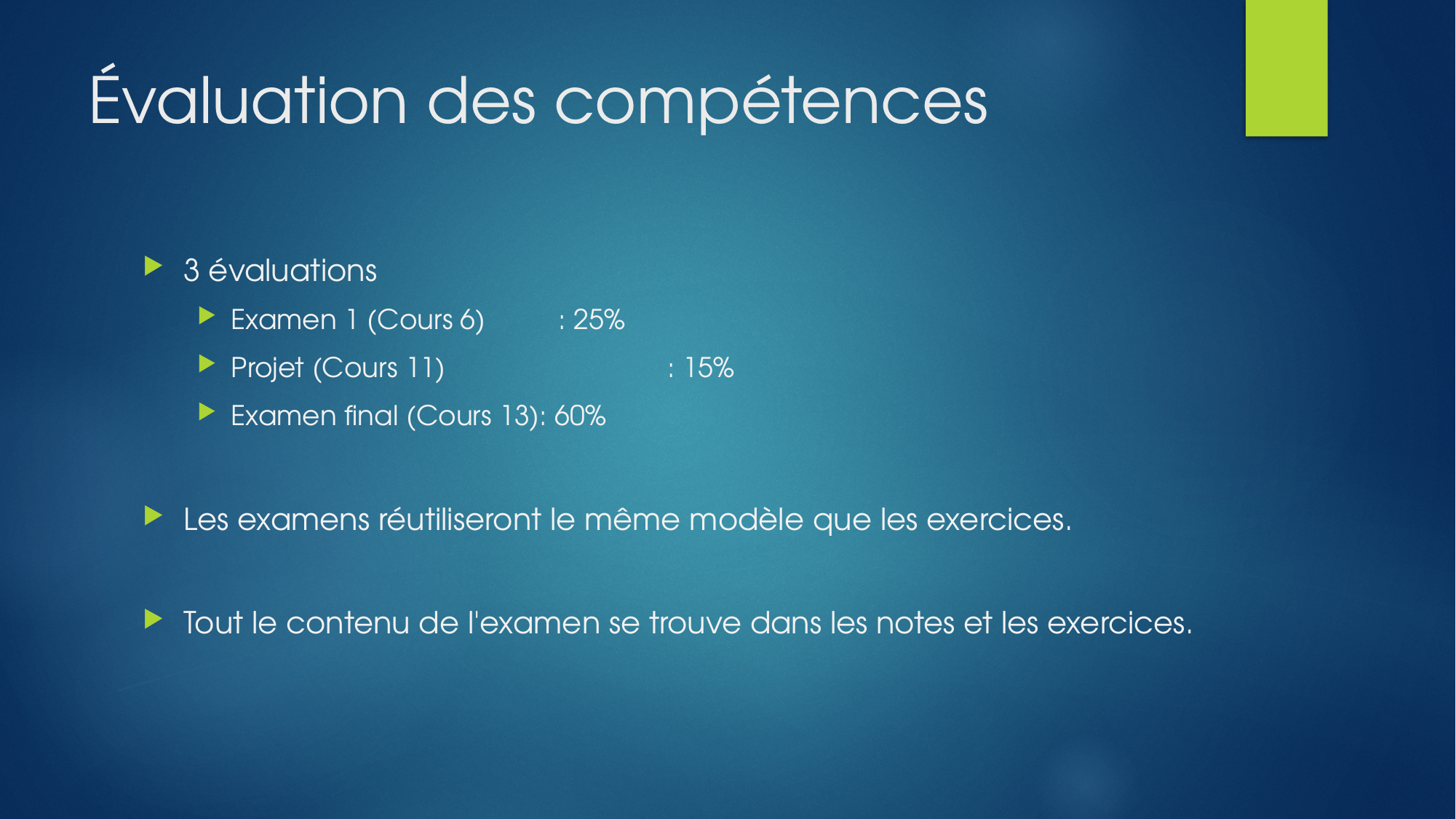

# Évaluation des compétences
3 évaluations
Examen 1 (Cours 6)	: 25%
Projet (Cours 11) 		: 15%
Examen final (Cours 13): 60%

Les examens réutiliseront le même modèle que les exercices.

Tout le contenu de l'examen se trouve dans les notes et les exercices.